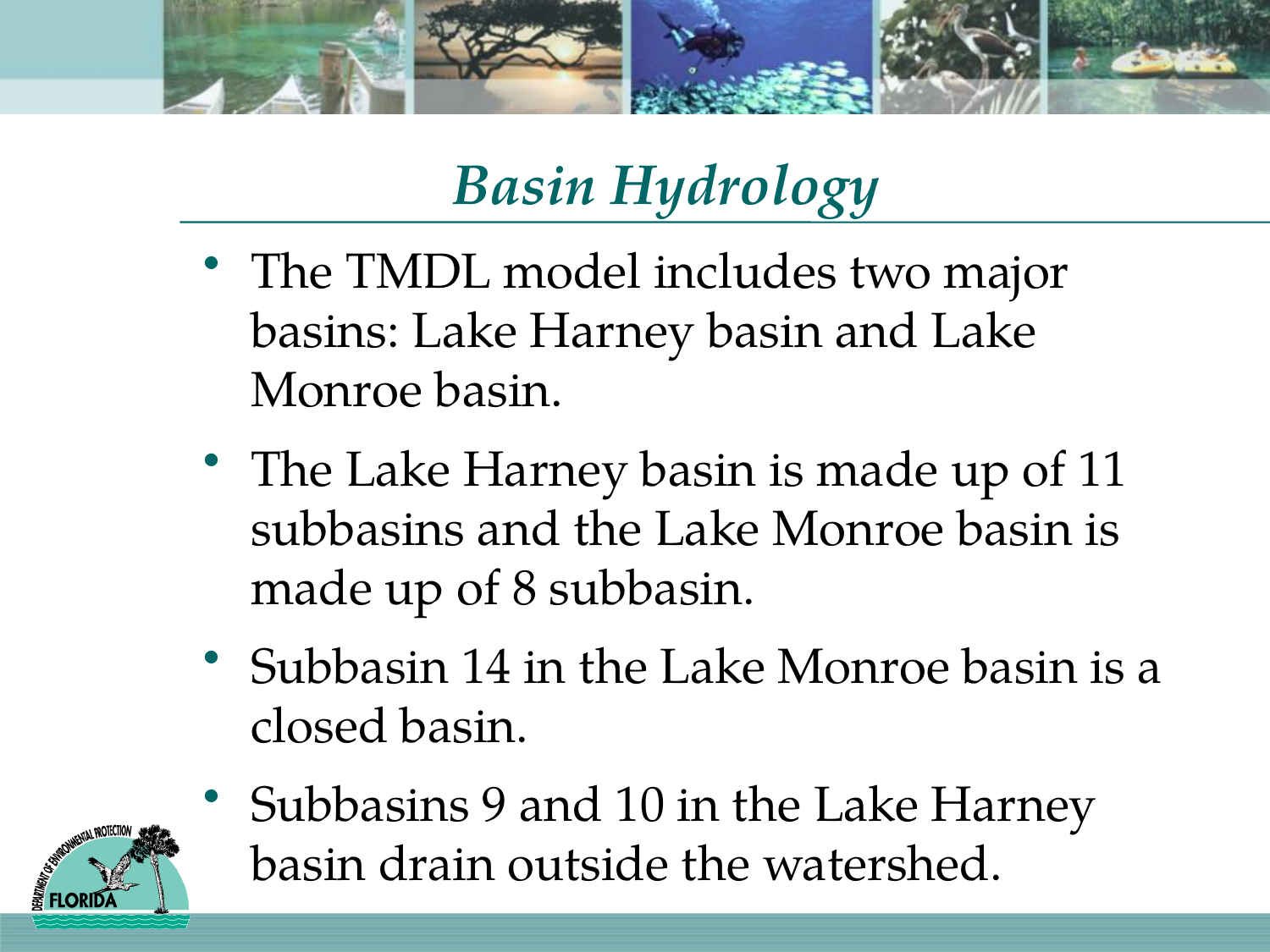

# Basin Hydrology
The TMDL model includes two major basins: Lake Harney basin and Lake Monroe basin.
The Lake Harney basin is made up of 11 subbasins and the Lake Monroe basin is made up of 8 subbasin.
Subbasin 14 in the Lake Monroe basin is a closed basin.
Subbasins 9 and 10 in the Lake Harney basin drain outside the watershed.